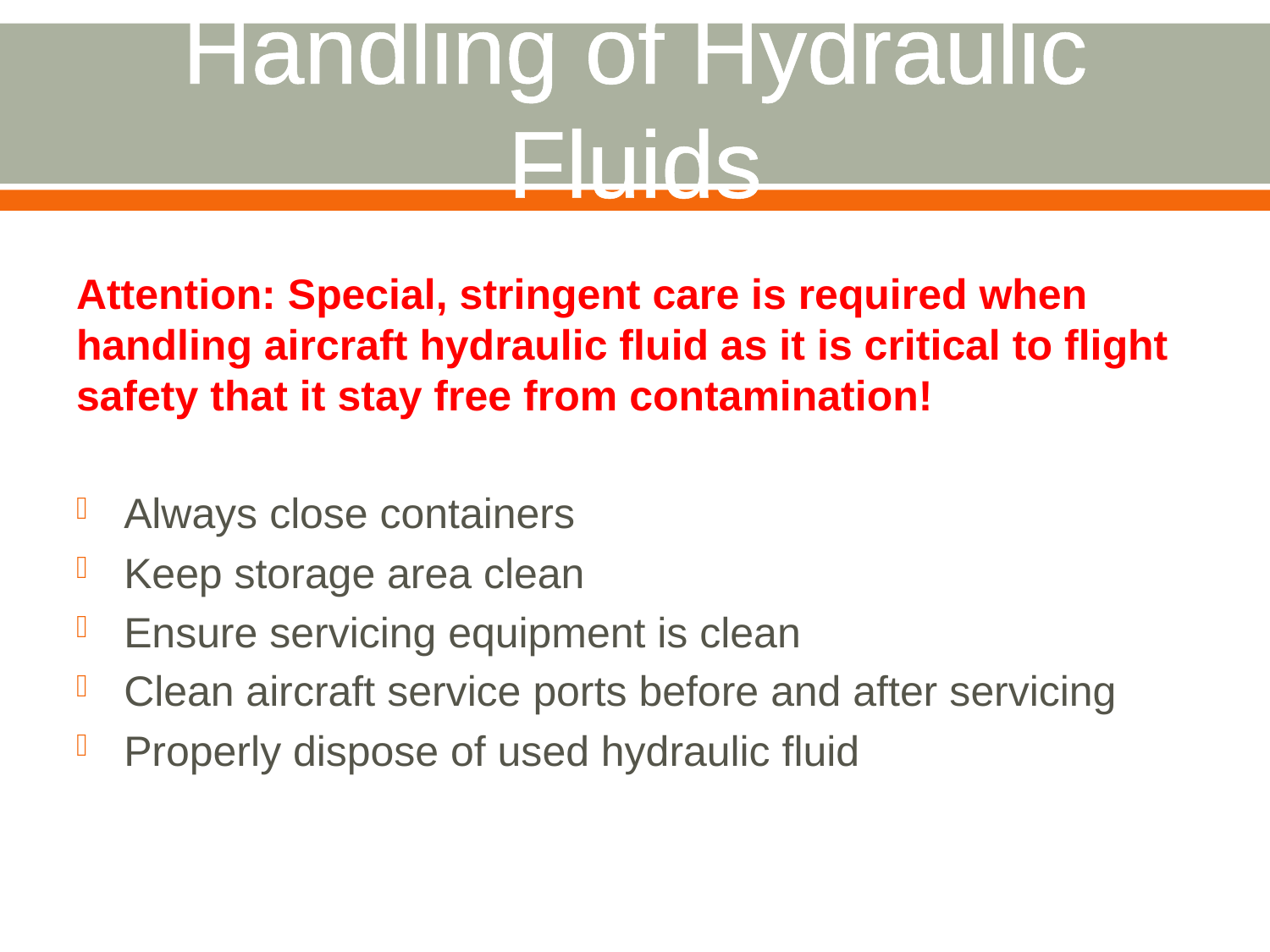

# Handling of Hydraulic Fluids
Attention: Special, stringent care is required when handling aircraft hydraulic fluid as it is critical to flight safety that it stay free from contamination!

Always close containers
Keep storage area clean
Ensure servicing equipment is clean
Clean aircraft service ports before and after servicing
Properly dispose of used hydraulic fluid